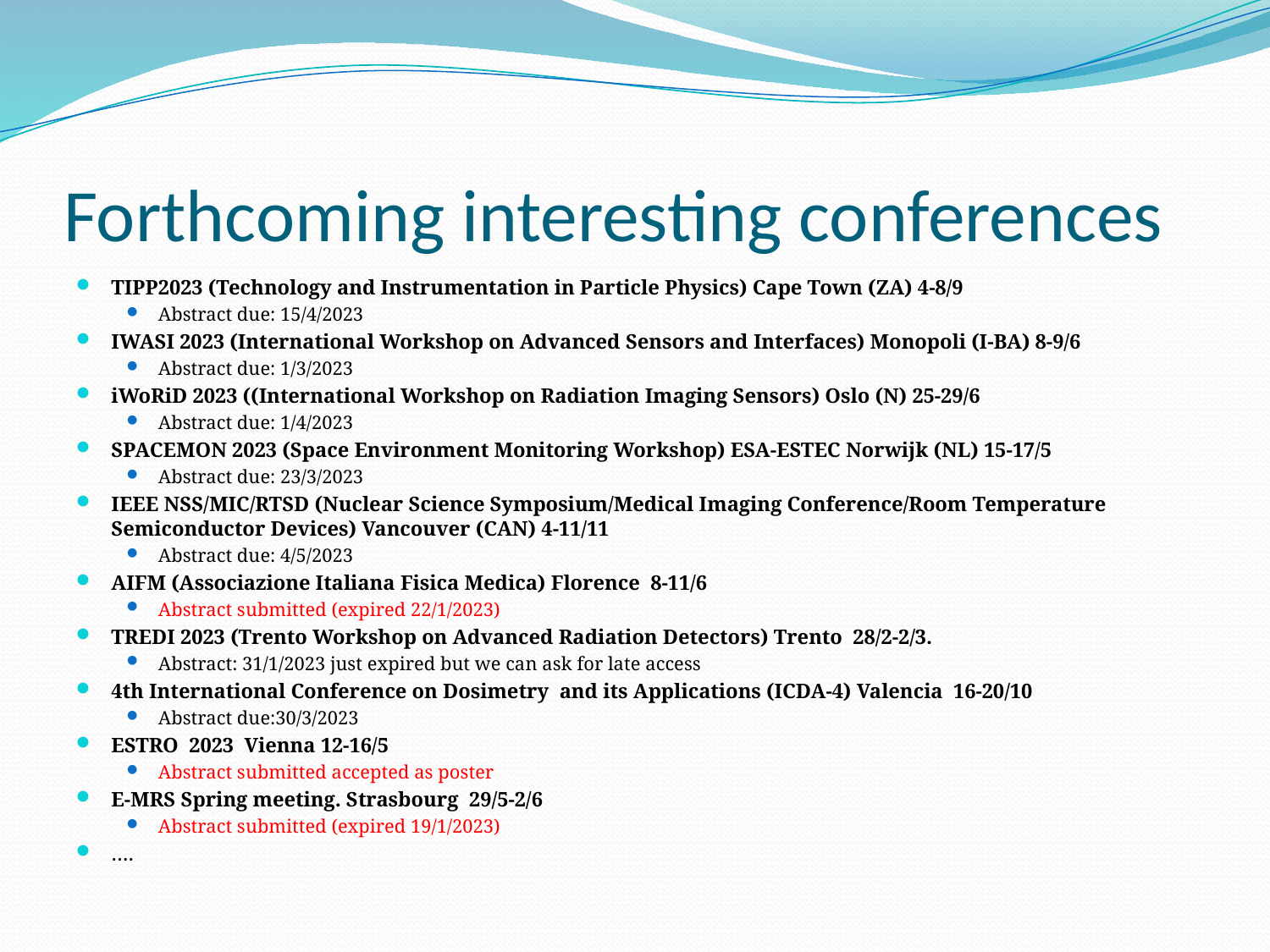

# Forthcoming interesting conferences
TIPP2023 (Technology and Instrumentation in Particle Physics) Cape Town (ZA) 4-8/9
Abstract due: 15/4/2023
IWASI 2023 (International Workshop on Advanced Sensors and Interfaces) Monopoli (I-BA) 8-9/6
Abstract due: 1/3/2023
iWoRiD 2023 ((International Workshop on Radiation Imaging Sensors) Oslo (N) 25-29/6
Abstract due: 1/4/2023
SPACEMON 2023 (Space Environment Monitoring Workshop) ESA-ESTEC Norwijk (NL) 15-17/5
Abstract due: 23/3/2023
IEEE NSS/MIC/RTSD (Nuclear Science Symposium/Medical Imaging Conference/Room Temperature Semiconductor Devices) Vancouver (CAN) 4-11/11
Abstract due: 4/5/2023
AIFM (Associazione Italiana Fisica Medica) Florence  8-11/6
Abstract submitted (expired 22/1/2023)
TREDI 2023 (Trento Workshop on Advanced Radiation Detectors) Trento  28/2-2/3.
Abstract: 31/1/2023 just expired but we can ask for late access
4th International Conference on Dosimetry  and its Applications (ICDA-4) Valencia  16-20/10
Abstract due:30/3/2023
ESTRO  2023  Vienna 12-16/5
Abstract submitted accepted as poster
E-MRS Spring meeting. Strasbourg  29/5-2/6
Abstract submitted (expired 19/1/2023)
….